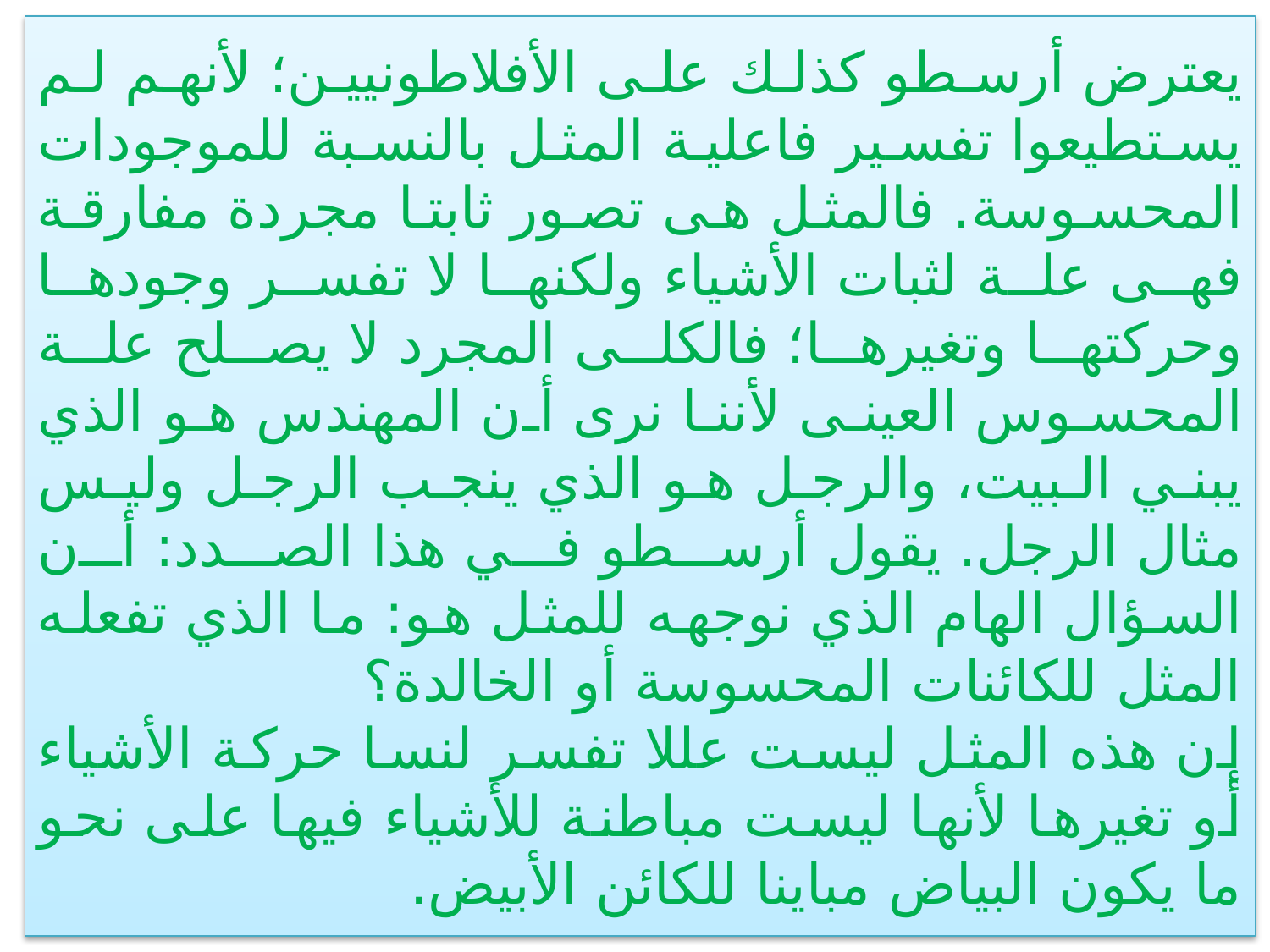

يعترض أرسطو كذلك على الأفلاطونيين؛ لأنهم لم يستطيعوا تفسير فاعلية المثل بالنسبة للموجودات المحسوسة. فالمثل هى تصور ثابتا مجردة مفارقة فهى علة لثبات الأشياء ولكنها لا تفسر وجودها وحركتها وتغيرها؛ فالكلى المجرد لا يصلح علة المحسوس العينى لأننا نرى أن المهندس هو الذي يبني البيت، والرجل هو الذي ينجب الرجل وليس مثال الرجل. يقول أرسطو في هذا الصدد: أن السؤال الهام الذي نوجهه للمثل هو: ما الذي تفعله المثل للكائنات المحسوسة أو الخالدة؟
إن هذه المثل ليست عللا تفسر لنسا حركة الأشياء أو تغيرها لأنها ليست مباطنة للأشياء فيها على نحو ما يكون البياض مباینا للكائن الأبيض.